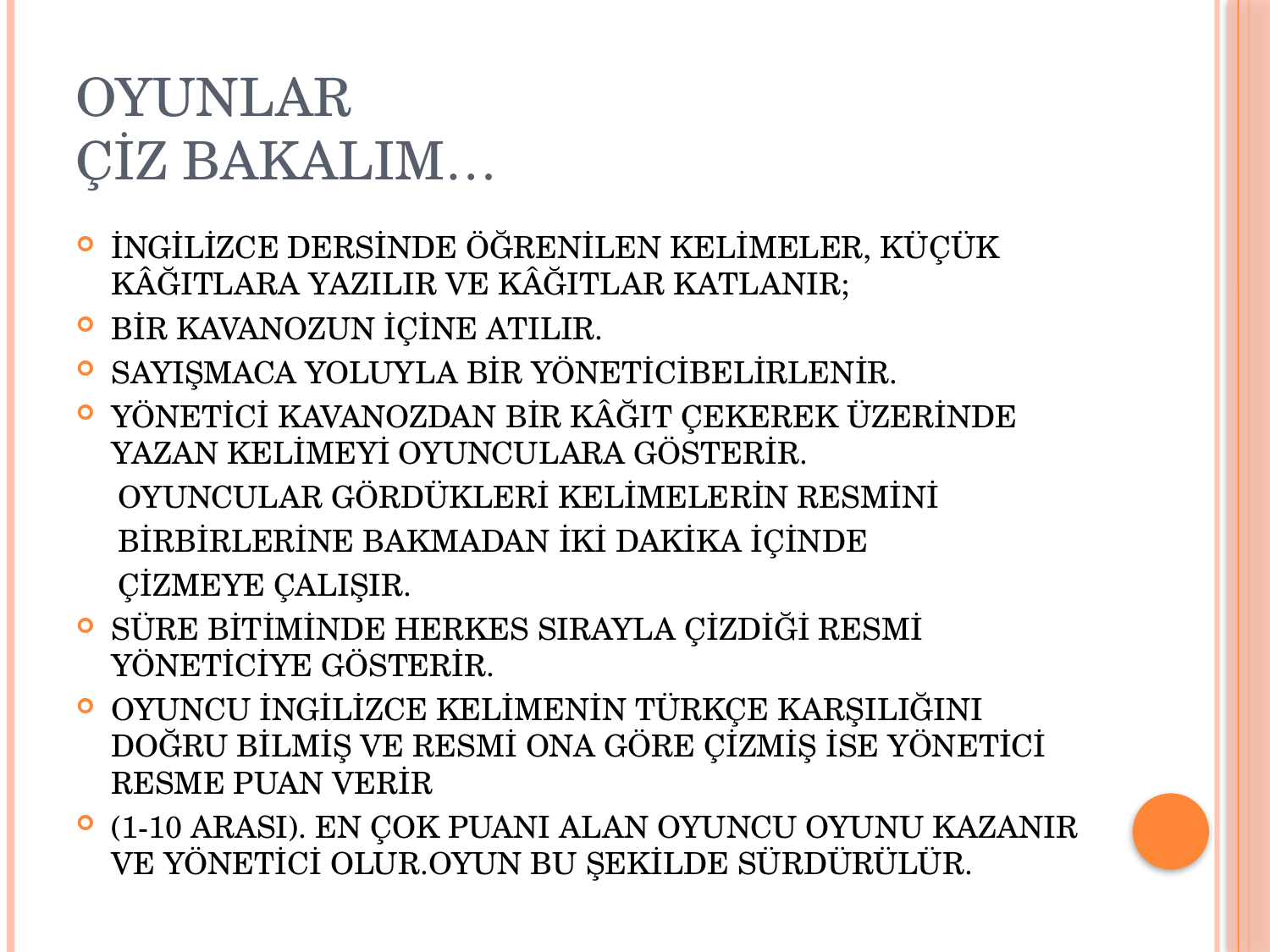

# OYUNLAR ÇİZ BAKALIM…
İNGİLİZCE DERSİNDE ÖĞRENİLEN KELİMELER, KÜÇÜK KÂĞITLARA YAZILIR VE KÂĞITLAR KATLANIR;
BİR KAVANOZUN İÇİNE ATILIR.
SAYIŞMACA YOLUYLA BİR YÖNETİCİBELİRLENİR.
YÖNETİCİ KAVANOZDAN BİR KÂĞIT ÇEKEREK ÜZERİNDE YAZAN KELİMEYİ OYUNCULARA GÖSTERİR.
     OYUNCULAR GÖRDÜKLERİ KELİMELERİN RESMİNİ
     BİRBİRLERİNE BAKMADAN İKİ DAKİKA İÇİNDE
     ÇİZMEYE ÇALIŞIR.
SÜRE BİTİMİNDE HERKES SIRAYLA ÇİZDİĞİ RESMİ YÖNETİCİYE GÖSTERİR.
OYUNCU İNGİLİZCE KELİMENİN TÜRKÇE KARŞILIĞINI DOĞRU BİLMİŞ VE RESMİ ONA GÖRE ÇİZMİŞ İSE YÖNETİCİ RESME PUAN VERİR
(1-10 ARASI). EN ÇOK PUANI ALAN OYUNCU OYUNU KAZANIR VE YÖNETİCİ OLUR.OYUN BU ŞEKİLDE SÜRDÜRÜLÜR.